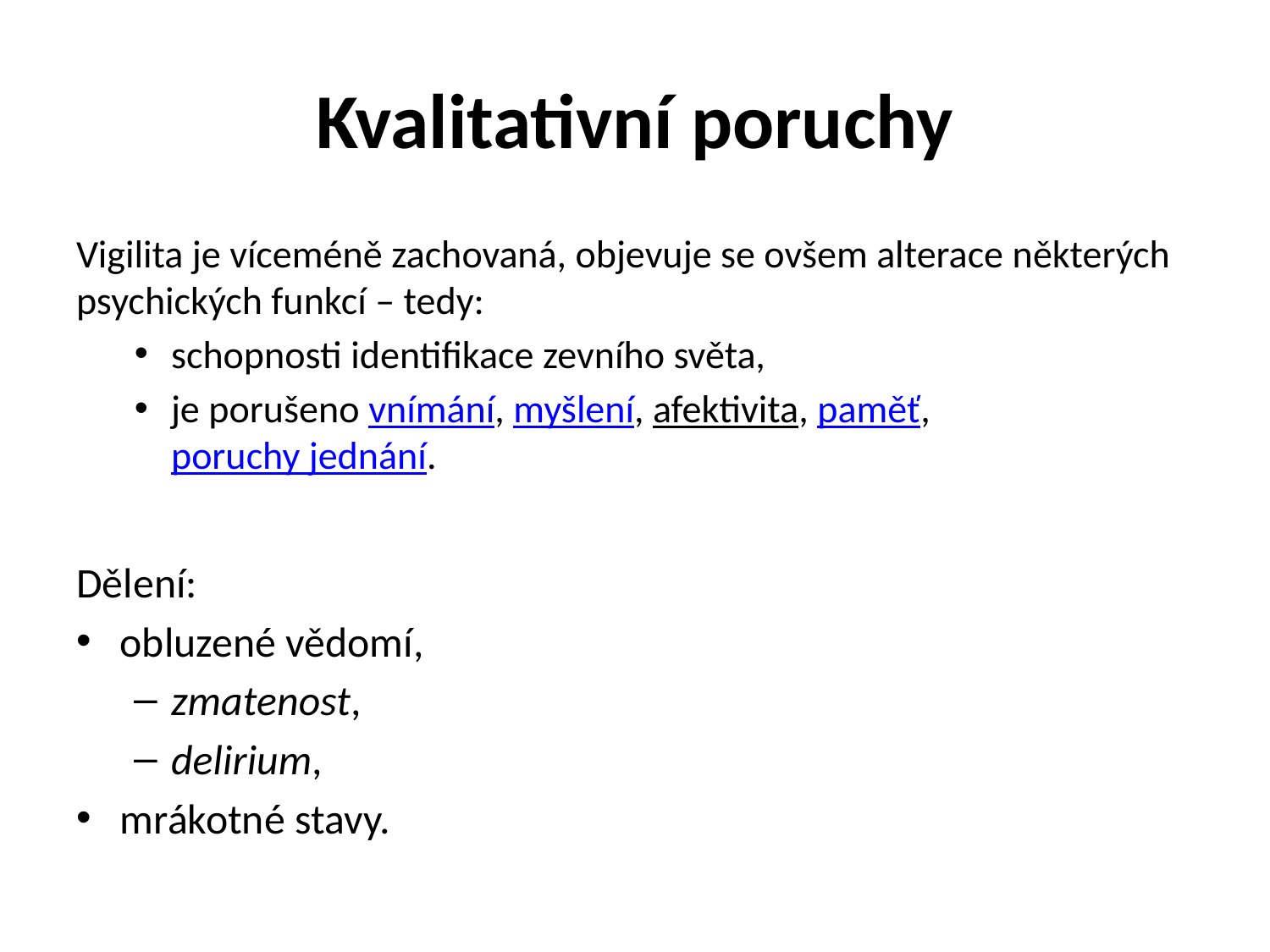

# Kvalitativní poruchy
Vigilita je víceméně zachovaná, objevuje se ovšem alterace některých psychických funkcí – tedy:
schopnosti identifikace zevního světa,
je porušeno vnímání, myšlení, afektivita, paměť, poruchy jednání.

Dělení:
obluzené vědomí,
zmatenost,
delirium,
mrákotné stavy.